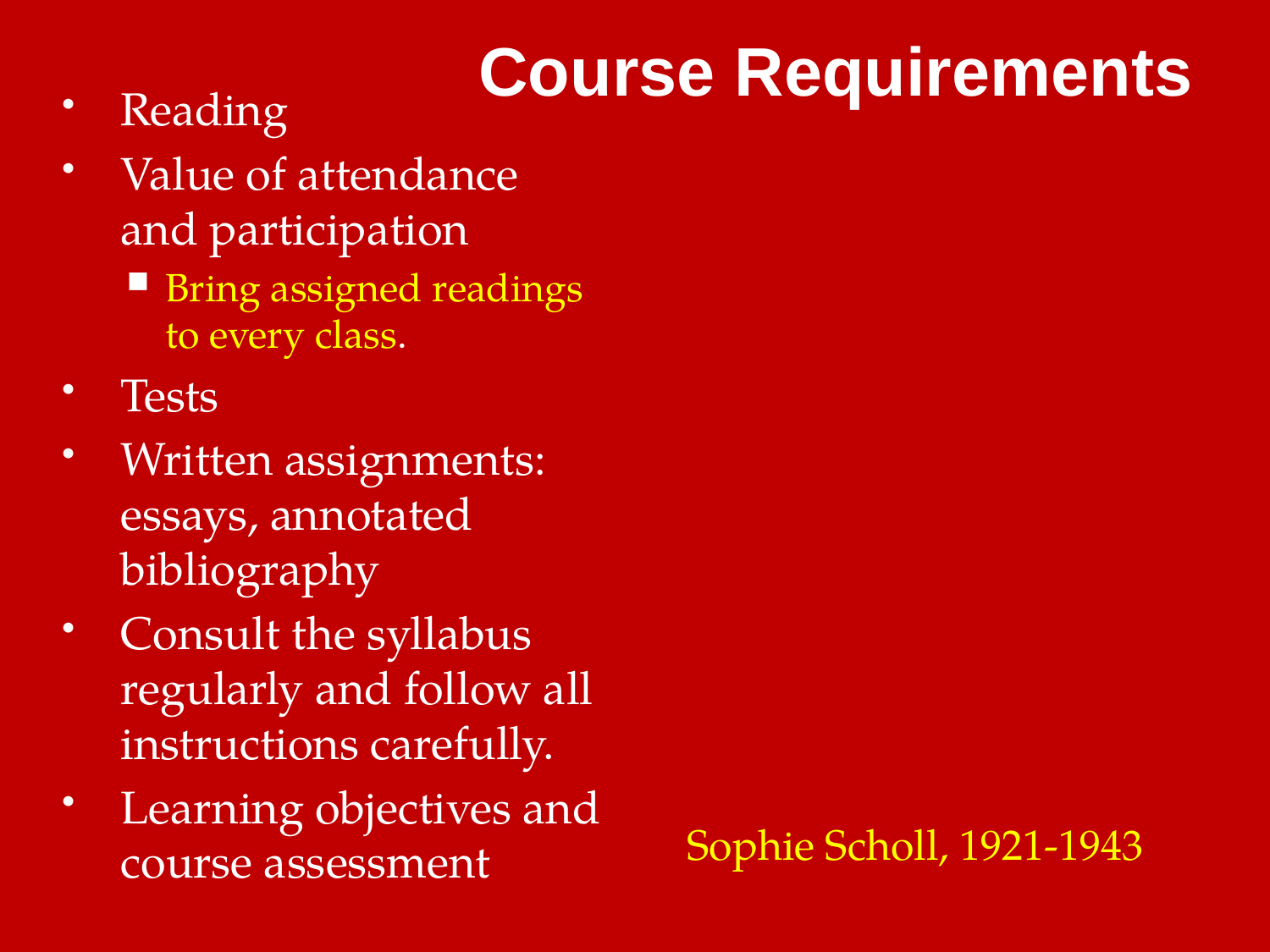

# Course Requirements
Reading
Value of attendance and participation
Bring assigned readings to every class.
Tests
Written assignments: essays, annotated bibliography
Consult the syllabus regularly and follow all instructions carefully.
Learning objectives and course assessment

Sophie Scholl, 1921-1943